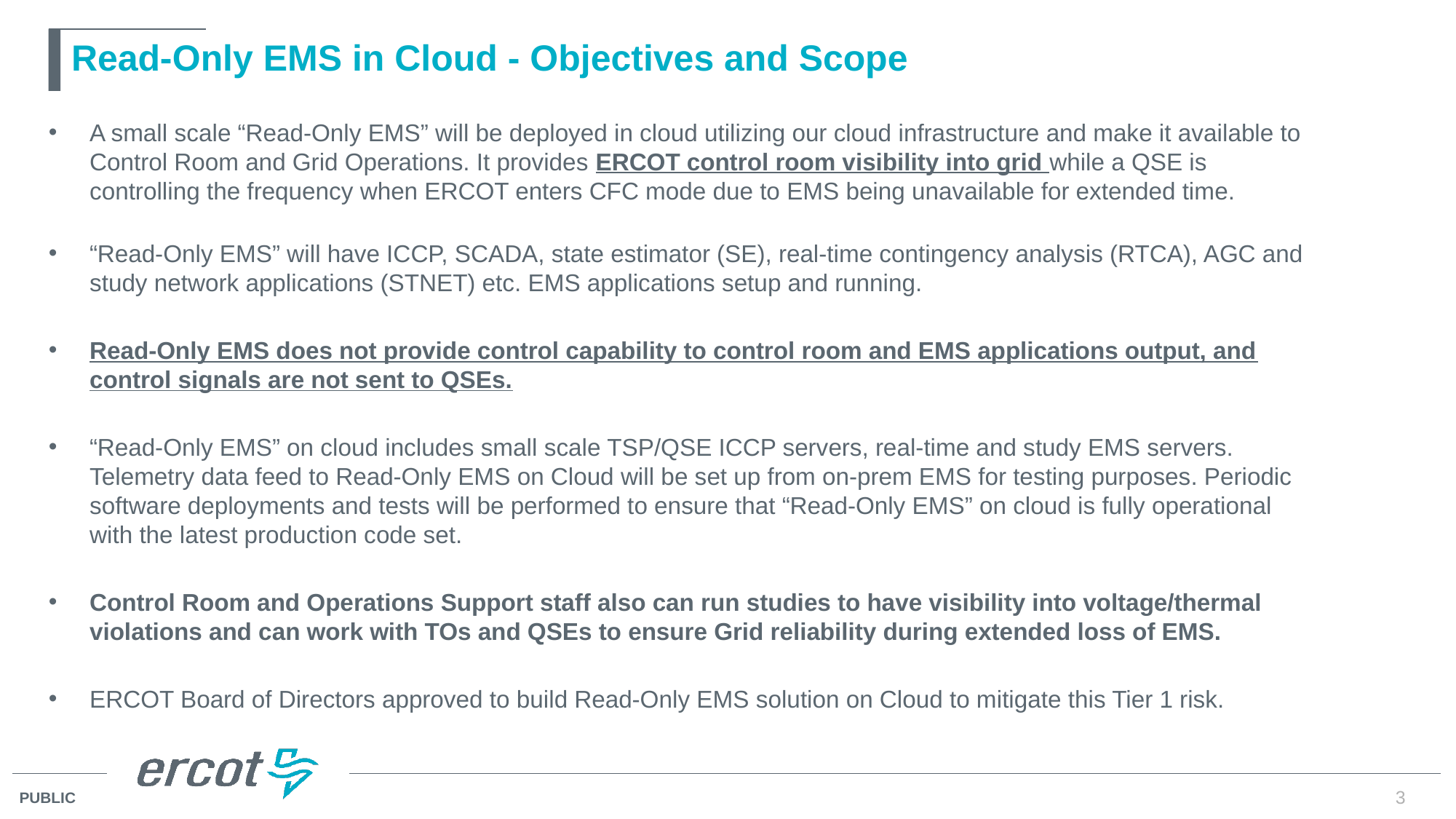

# Read-Only EMS in Cloud - Objectives and Scope

A small scale “Read-Only EMS” will be deployed in cloud utilizing our cloud infrastructure and make it available to Control Room and Grid Operations. It provides ERCOT control room visibility into grid while a QSE is controlling the frequency when ERCOT enters CFC mode due to EMS being unavailable for extended time.
“Read-Only EMS” will have ICCP, SCADA, state estimator (SE), real-time contingency analysis (RTCA), AGC and study network applications (STNET) etc. EMS applications setup and running.

Read-Only EMS does not provide control capability to control room and EMS applications output, and control signals are not sent to QSEs.

“Read-Only EMS” on cloud includes small scale TSP/QSE ICCP servers, real-time and study EMS servers. Telemetry data feed to Read-Only EMS on Cloud will be set up from on-prem EMS for testing purposes. Periodic software deployments and tests will be performed to ensure that “Read-Only EMS” on cloud is fully operational with the latest production code set.

Control Room and Operations Support staff also can run studies to have visibility into voltage/thermal violations and can work with TOs and QSEs to ensure Grid reliability during extended loss of EMS.

ERCOT Board of Directors approved to build Read-Only EMS solution on Cloud to mitigate this Tier 1 risk.

3